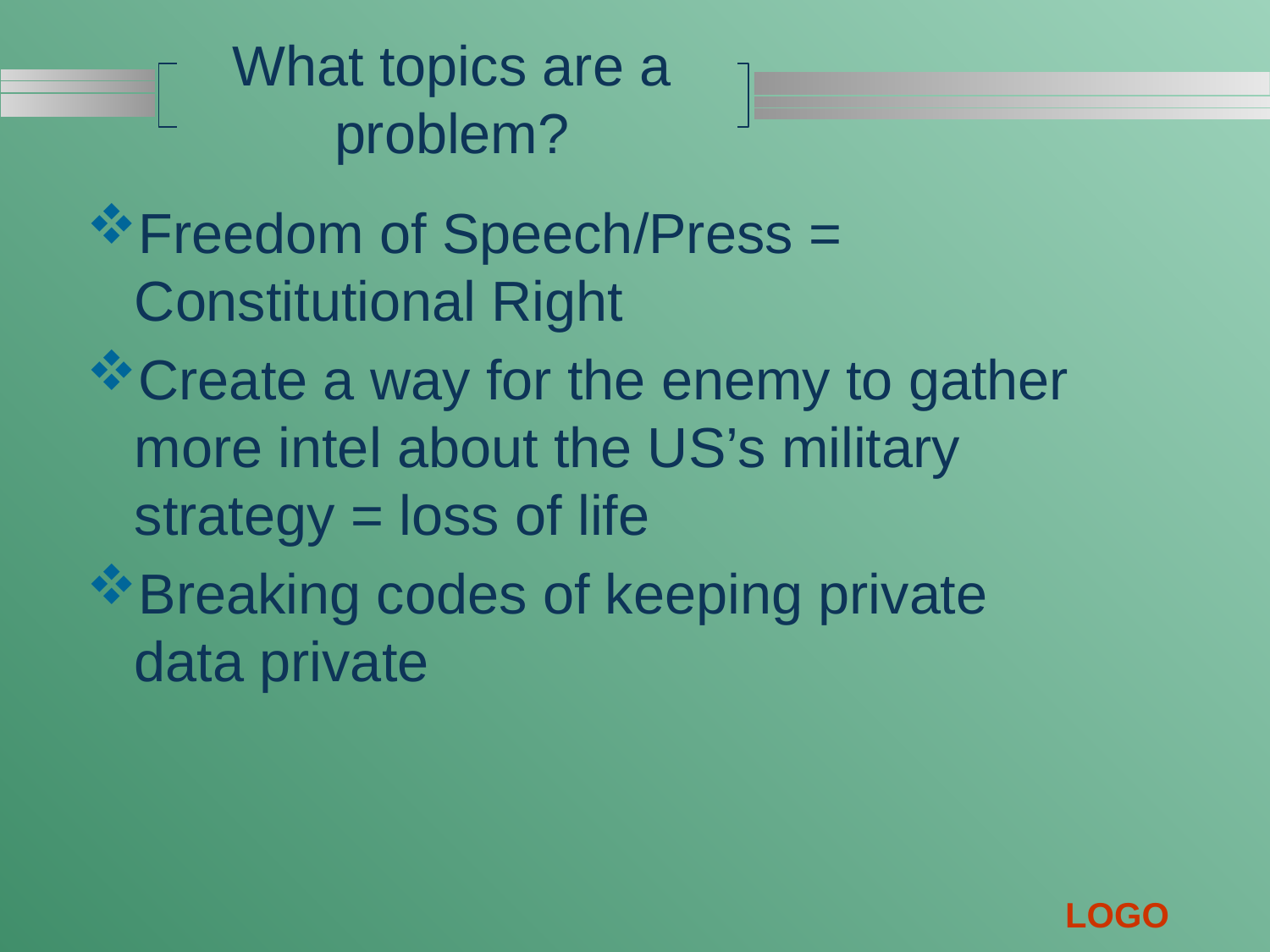

# What topics are a problem?
Freedom of Speech/Press = Constitutional Right
Create a way for the enemy to gather more intel about the US’s military strategy = loss of life
Breaking codes of keeping private data private